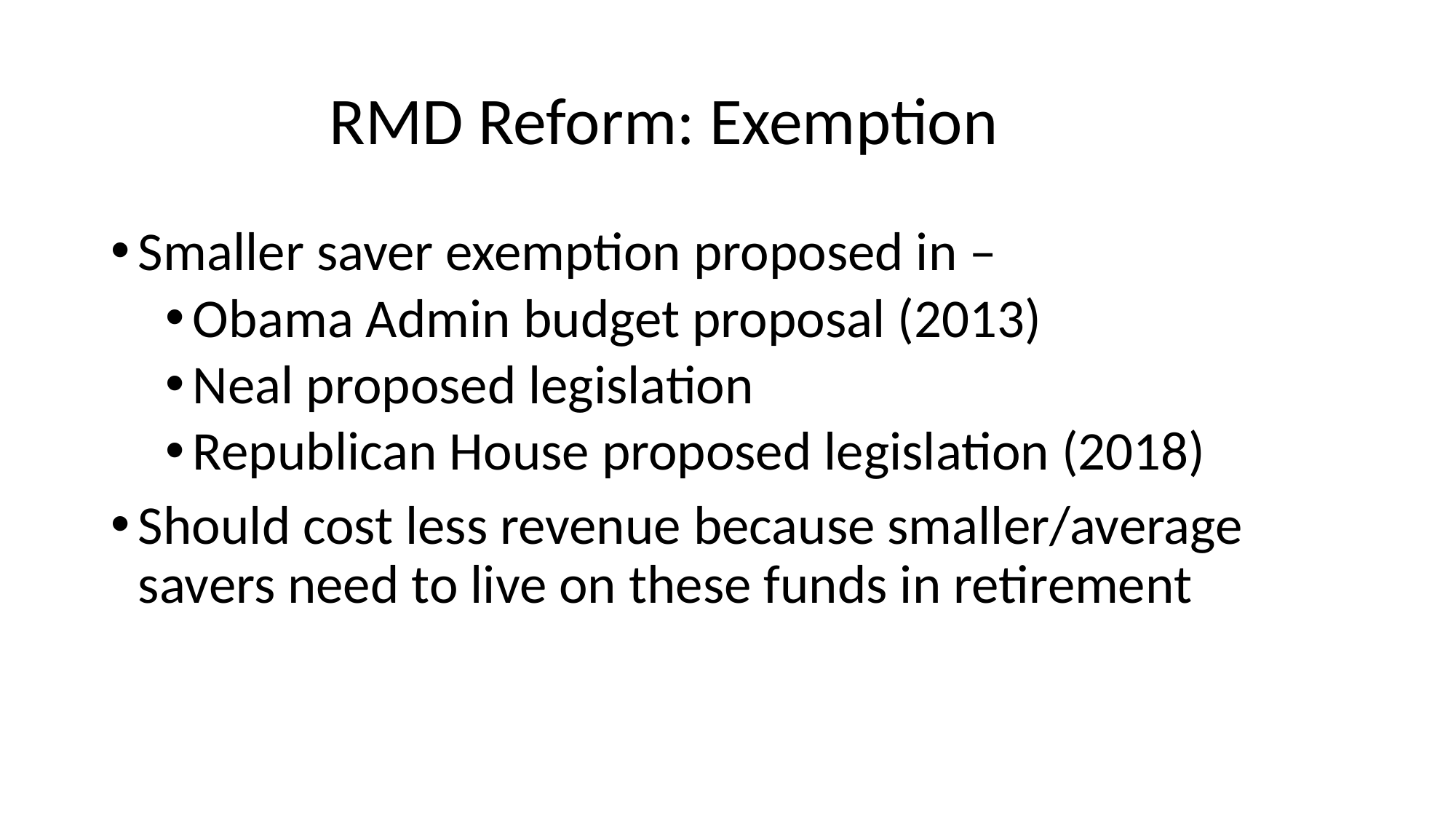

# RMD Reform: Exemption
Smaller saver exemption proposed in –
Obama Admin budget proposal (2013)
Neal proposed legislation
Republican House proposed legislation (2018)
Should cost less revenue because smaller/average savers need to live on these funds in retirement